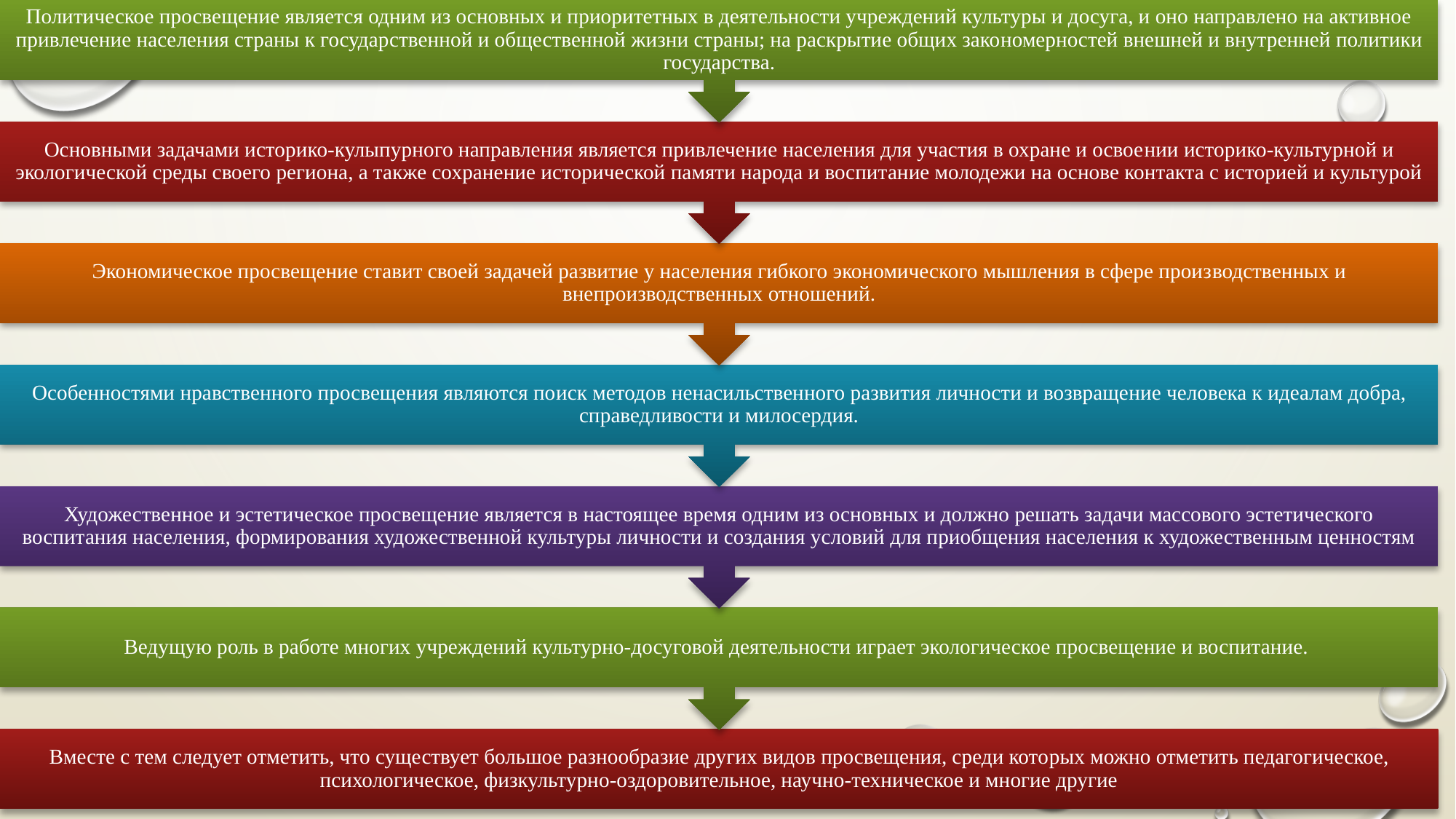

Вместе с тем следует отметить, что существует большое разнообразие других видов просвещения, среди кото­рых можно отметить педагогическое, психологическое, физкультурно-оздоровительное, научно-техническое и многие другие
Ведущую роль в работе многих учреждений культурно-досуговой деятельности играет экологическое просвещение и воспитание.
Художественное и эстетическое просвещение является в настоящее время одним из основных и должно решать задачи массового эстетического воспитания населения, формирования художественной культуры личности и создания условий для приобщения населения к художественным ценностям
Особенностями нравственного просвещения являются по­иск методов ненасильственного развития личности и возвраще­ние человека к идеалам добра, справедливости и милосердия.
Экономическое просвещение ставит своей задачей развитие у населения гибкого экономического мышления в сфере произ­водственных и внепроизводственных отношений.
Основными задачами историко-кулыпурного направления является привлечение населения для участия в охране и освое­нии историко-культурной и экологической среды своего региона, а также сохранение исторической памяти народа и воспитание молодежи на основе контакта с историей и культурой
Политическое просвещение является одним из основных и приоритетных в деятельности учреждений культуры и досуга, и оно направлено на активное привлечение населения страны к государ­ственной и общественной жизни страны; на раскрытие общих зако­номерностей внешней и внутренней политики государства.